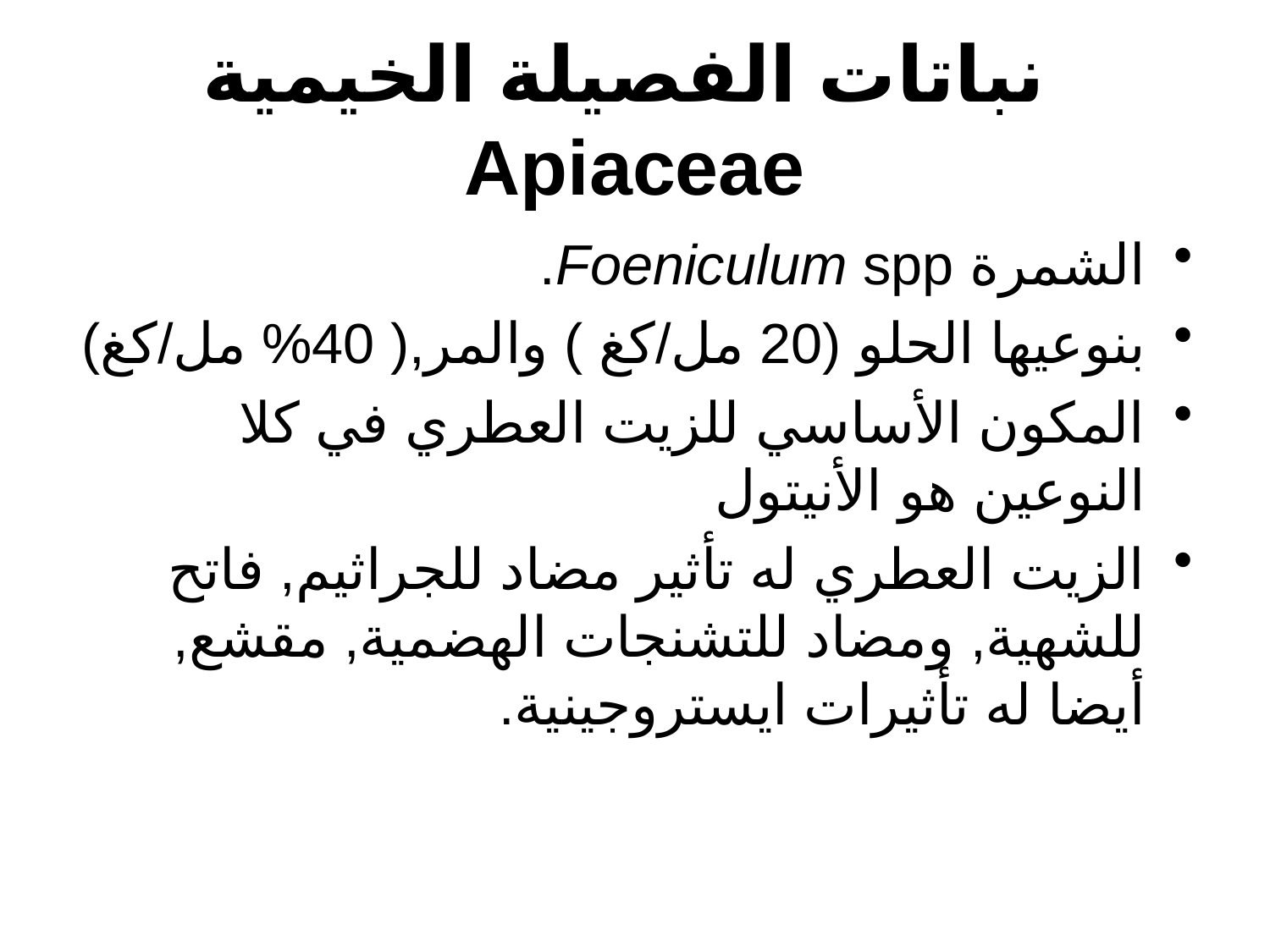

# نباتات الفصيلة الخيمية Apiaceae
الشمرة Foeniculum spp.
بنوعيها الحلو (20 مل/كغ ) والمر,( 40% مل/كغ)
المكون الأساسي للزيت العطري في كلا النوعين هو الأنيتول
الزيت العطري له تأثير مضاد للجراثيم, فاتح للشهية, ومضاد للتشنجات الهضمية, مقشع, أيضا له تأثيرات ايستروجينية.